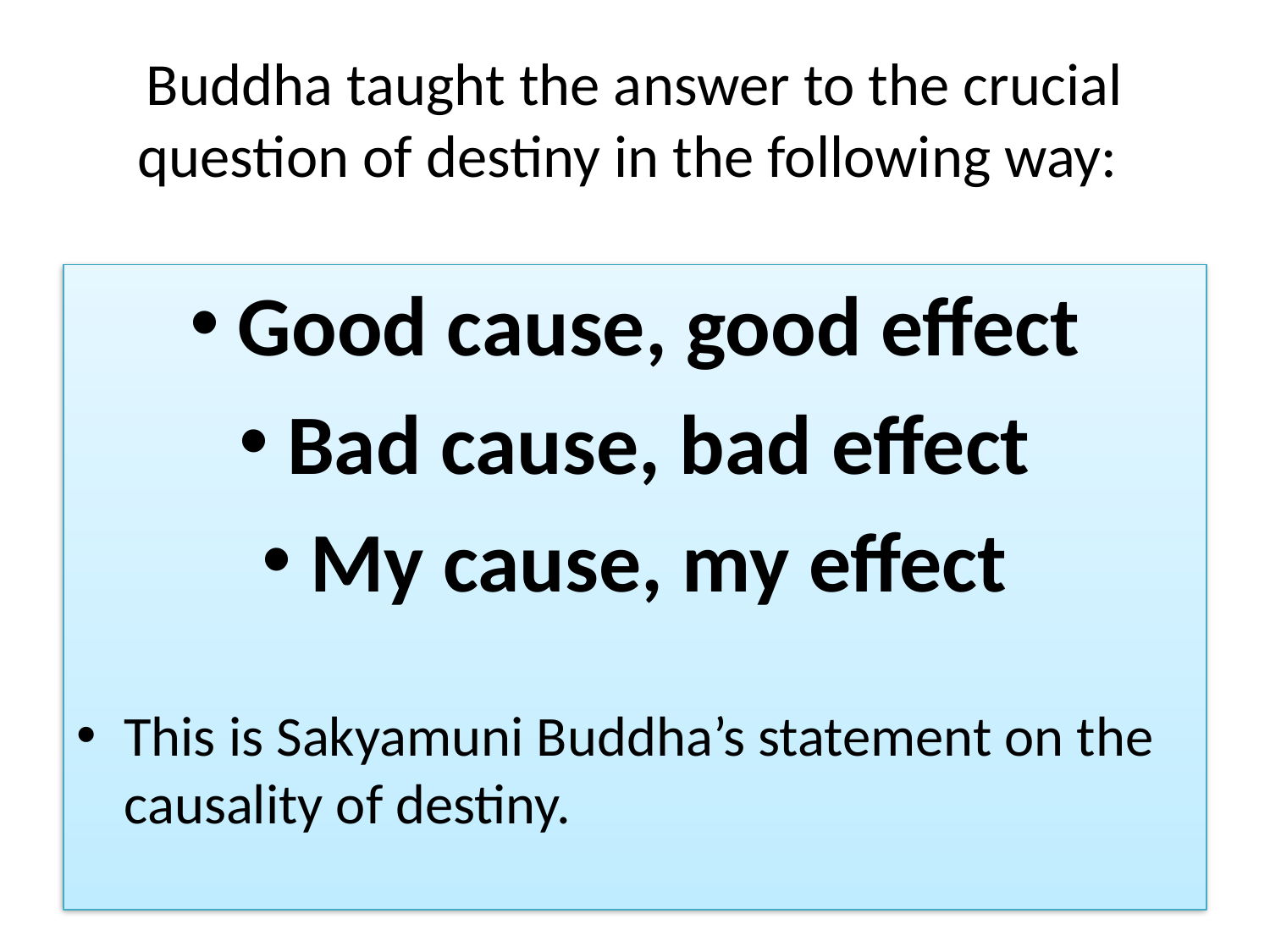

# Buddha taught the answer to the crucial question of destiny in the following way:
Good cause, good effect
Bad cause, bad effect
My cause, my effect

This is Sakyamuni Buddha’s statement on the causality of destiny.